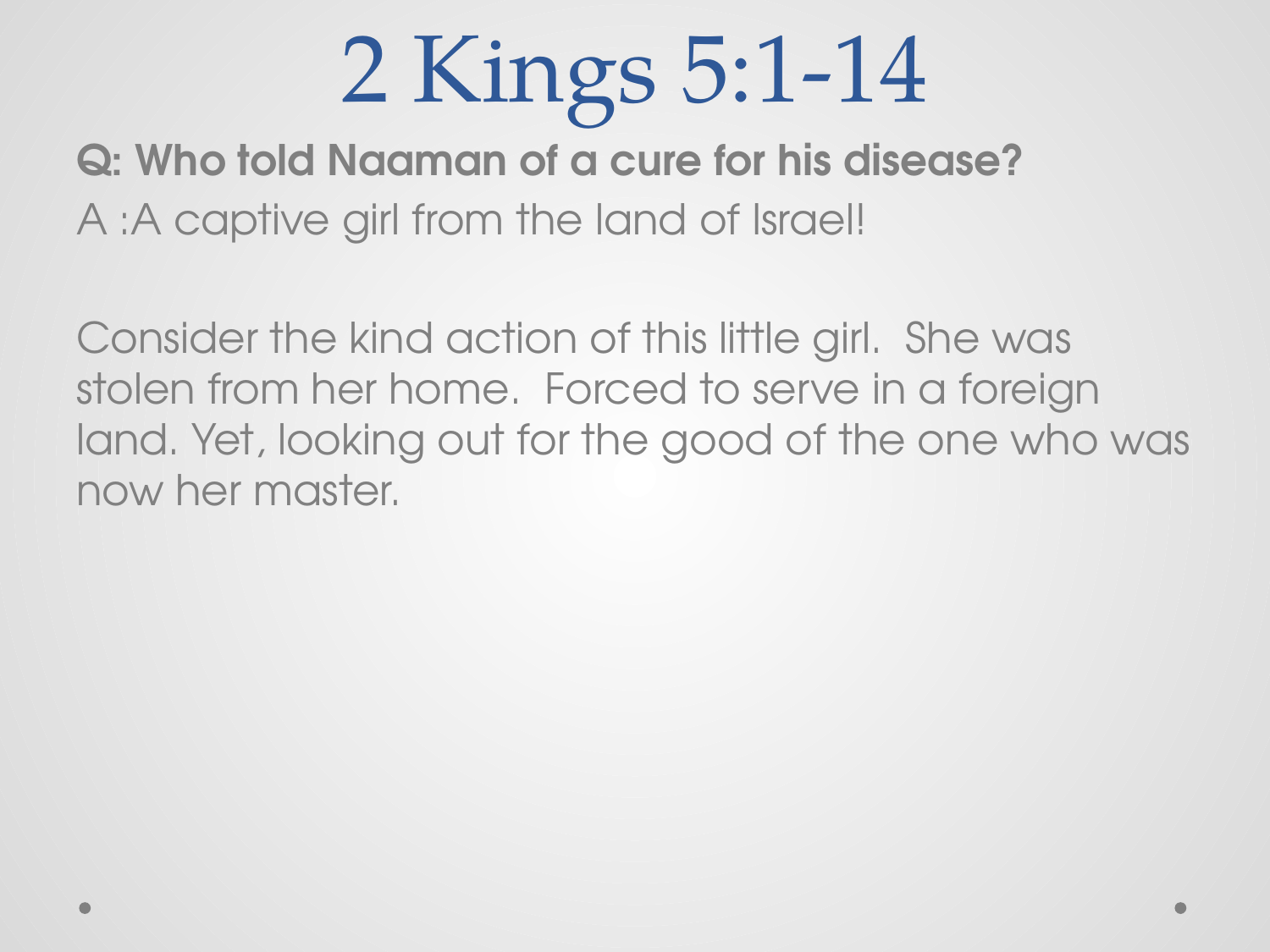

# 2 Kings 5:1-14
Q: Who told Naaman of a cure for his disease?
A :A captive girl from the land of Israel!

Consider the kind action of this little girl.  She was stolen from her home.  Forced to serve in a foreign land. Yet, looking out for the good of the one who was now her master.